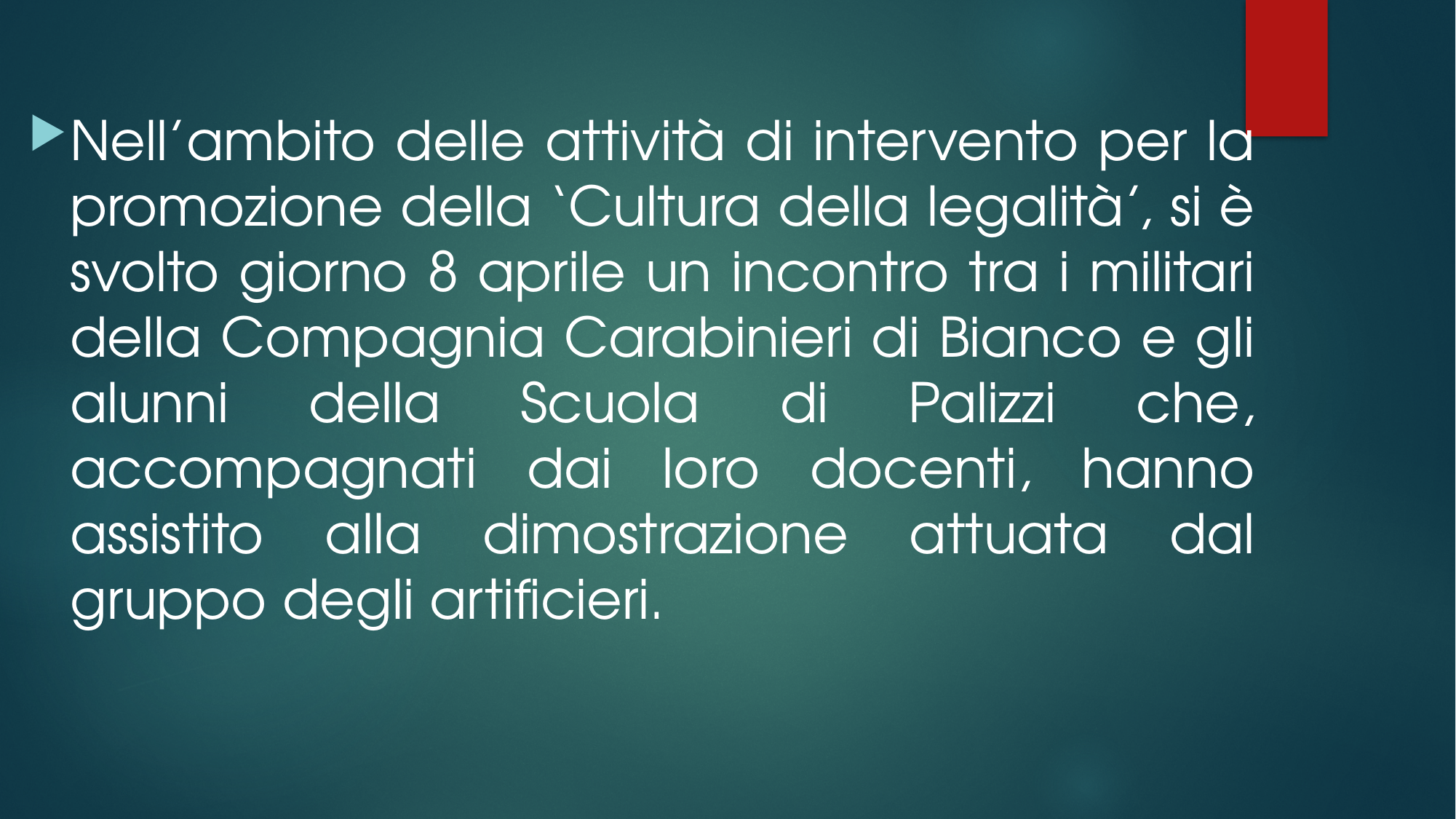

Nell’ambito delle attività di intervento per la promozione della ‘Cultura della legalità’, si è svolto giorno 8 aprile un incontro tra i militari della Compagnia Carabinieri di Bianco e gli alunni della Scuola di Palizzi che, accompagnati dai loro docenti, hanno assistito alla dimostrazione attuata dal gruppo degli artificieri.